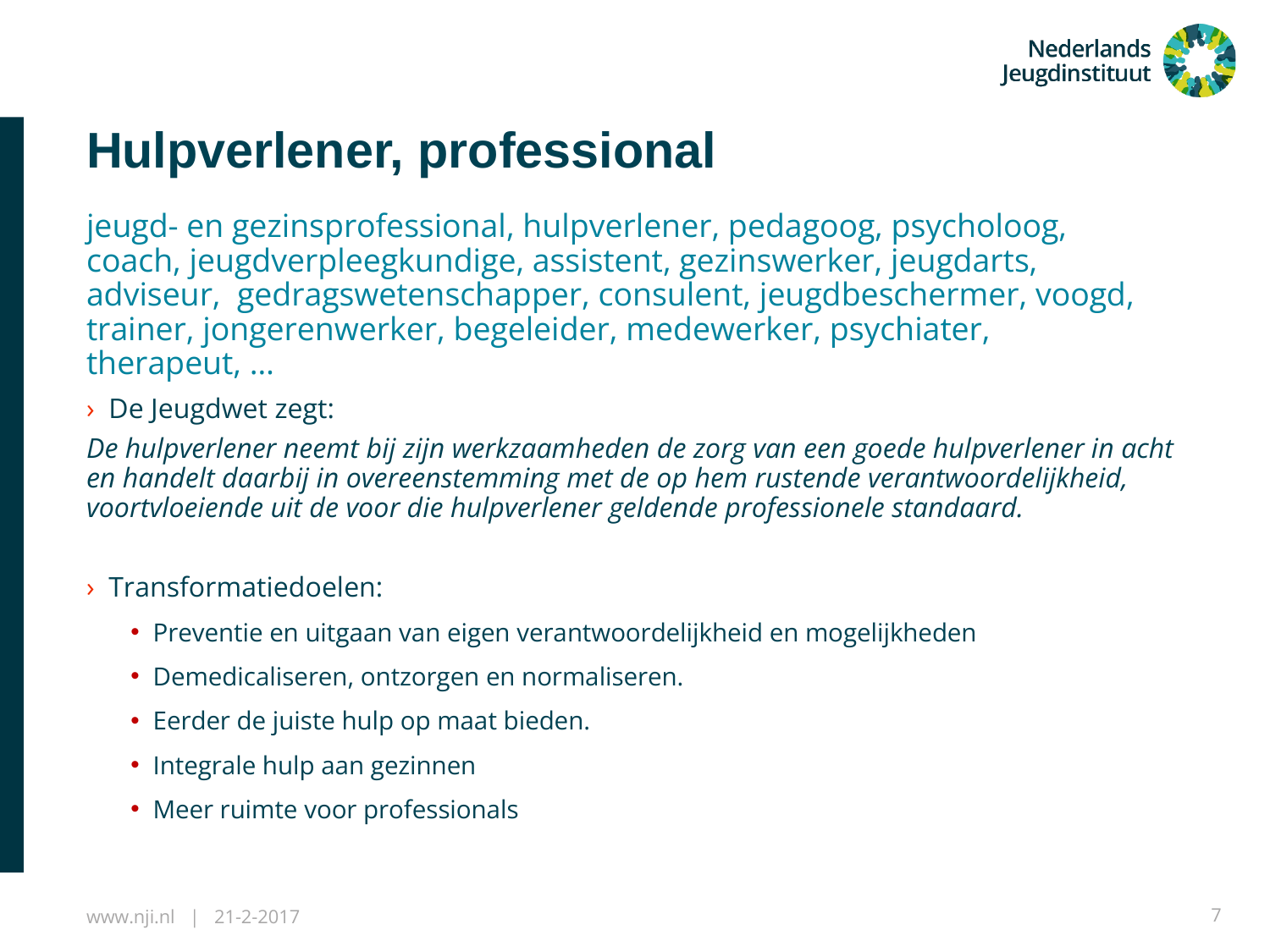

# Hulpverlener, professional
jeugd- en gezinsprofessional, hulpverlener, pedagoog, psycholoog, coach, jeugdverpleegkundige, assistent, gezinswerker, jeugdarts, adviseur,  gedragswetenschapper, consulent, jeugdbeschermer, voogd, trainer, jongerenwerker, begeleider, medewerker, psychiater, therapeut, …
De Jeugdwet zegt:
De hulpverlener neemt bij zijn werkzaamheden de zorg van een goede hulpverlener in acht en handelt daarbij in overeenstemming met de op hem rustende verantwoordelijkheid, voortvloeiende uit de voor die hulpverlener geldende professionele standaard.

Transformatiedoelen:
Preventie en uitgaan van eigen verantwoordelijkheid en mogelijkheden
Demedicaliseren, ontzorgen en normaliseren.
Eerder de juiste hulp op maat bieden.
Integrale hulp aan gezinnen
Meer ruimte voor professionals

www.nji.nl   |   21-2-2017
7